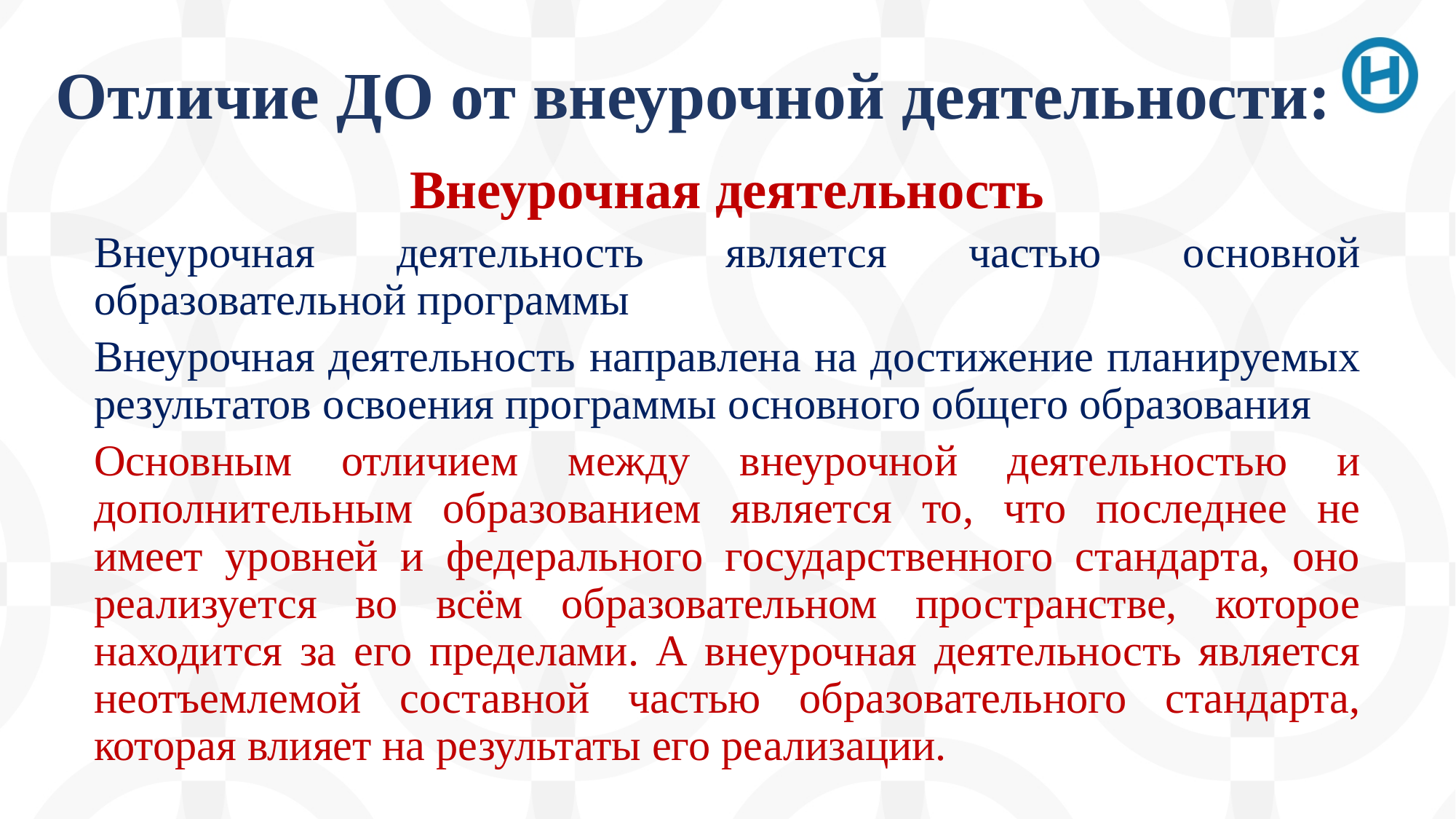

# Отличие ДО от внеурочной деятельности:
Внеурочная деятельность
Внеурочная деятельность является частью основной образовательной программы
Внеурочная деятельность направлена на достижение планируемых результатов освоения программы основного общего образования
Основным отличием между внеурочной деятельностью и дополнительным образованием является то, что последнее не имеет уровней и федерального государственного стандарта, оно реализуется во всём образовательном пространстве, которое находится за его пределами. А внеурочная деятельность является неотъемлемой составной частью образовательного стандарта, которая влияет на результаты его реализации.